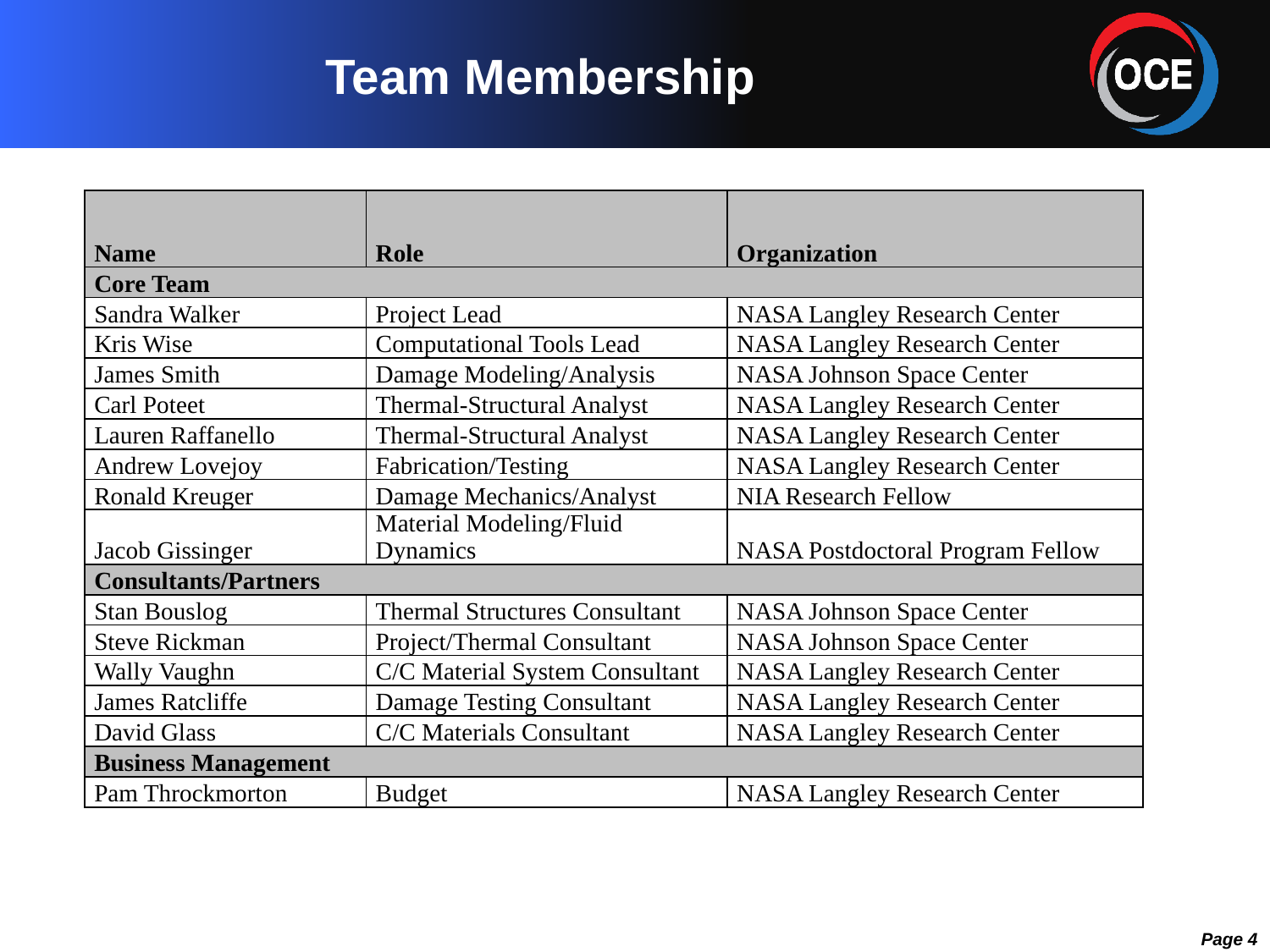

# Team Membership
| Name | Role | Organization |
| --- | --- | --- |
| Core Team |  |  |
| Sandra Walker | Project Lead | NASA Langley Research Center |
| Kris Wise | Computational Tools Lead | NASA Langley Research Center |
| James Smith | Damage Modeling/Analysis | NASA Johnson Space Center |
| Carl Poteet | Thermal-Structural Analyst | NASA Langley Research Center |
| Lauren Raffanello | Thermal-Structural Analyst | NASA Langley Research Center |
| Andrew Lovejoy | Fabrication/Testing | NASA Langley Research Center |
| Ronald Kreuger | Damage Mechanics/Analyst | NIA Research Fellow |
| Jacob Gissinger | Material Modeling/Fluid Dynamics | NASA Postdoctoral Program Fellow |
| Consultants/Partners |  |  |
| Stan Bouslog | Thermal Structures Consultant | NASA Johnson Space Center |
| Steve Rickman | Project/Thermal Consultant | NASA Johnson Space Center |
| Wally Vaughn | C/C Material System Consultant | NASA Langley Research Center |
| James Ratcliffe | Damage Testing Consultant | NASA Langley Research Center |
| David Glass | C/C Materials Consultant | NASA Langley Research Center |
| Business Management |  |  |
| Pam Throckmorton | Budget | NASA Langley Research Center |